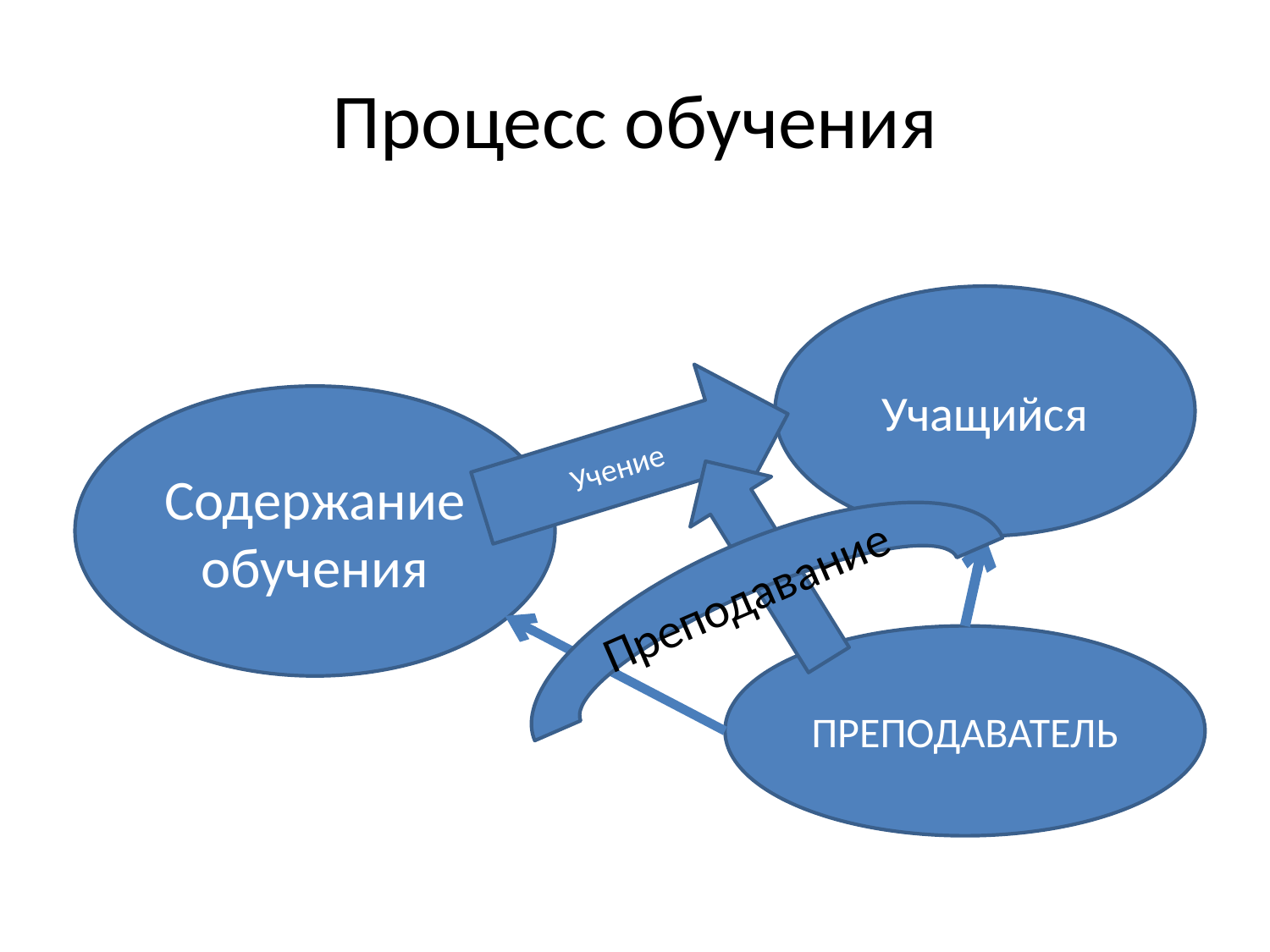

# Процесс обучения

Учащийся
Содержание обучения
Учение

Преподавание
ПРЕПОДАВАТЕЛЬ